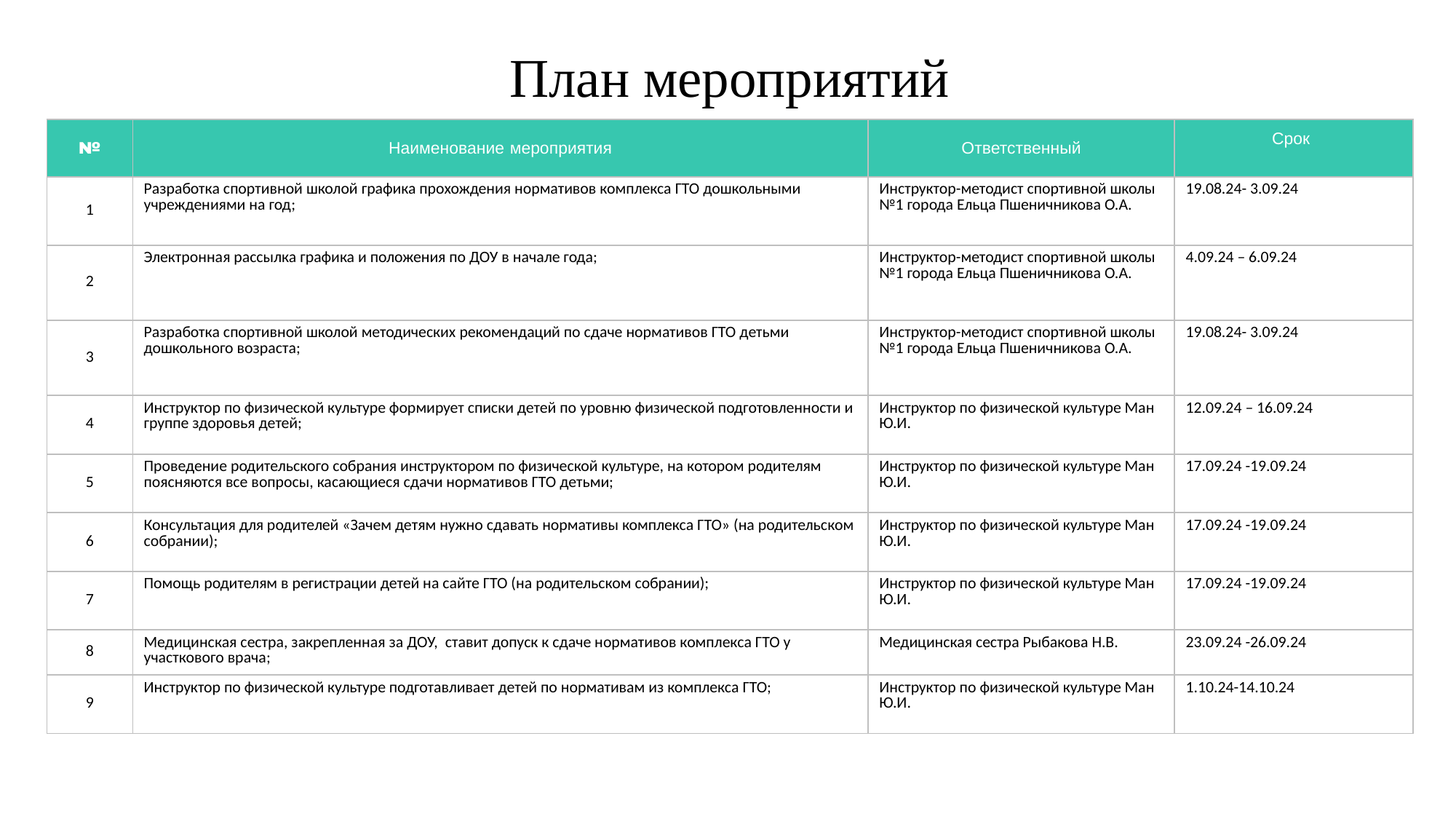

# План мероприятий
| № | Наименование мероприятия | Ответственный | Срок |
| --- | --- | --- | --- |
| 1 | Разработка спортивной школой графика прохождения нормативов комплекса ГТО дошкольными учреждениями на год; | Инструктор-методист спортивной школы №1 города Ельца Пшеничникова О.А. | 19.08.24- 3.09.24 |
| 2 | Электронная рассылка графика и положения по ДОУ в начале года; | Инструктор-методист спортивной школы №1 города Ельца Пшеничникова О.А. | 4.09.24 – 6.09.24 |
| 3 | Разработка спортивной школой методических рекомендаций по сдаче нормативов ГТО детьми дошкольного возраста; | Инструктор-методист спортивной школы №1 города Ельца Пшеничникова О.А. | 19.08.24- 3.09.24 |
| 4 | Инструктор по физической культуре формирует списки детей по уровню физической подготовленности и группе здоровья детей; | Инструктор по физической культуре Ман Ю.И. | 12.09.24 – 16.09.24 |
| 5 | Проведение родительского собрания инструктором по физической культуре, на котором родителям поясняются все вопросы, касающиеся сдачи нормативов ГТО детьми; | Инструктор по физической культуре Ман Ю.И. | 17.09.24 -19.09.24 |
| 6 | Консультация для родителей «Зачем детям нужно сдавать нормативы комплекса ГТО» (на родительском собрании); | Инструктор по физической культуре Ман Ю.И. | 17.09.24 -19.09.24 |
| 7 | Помощь родителям в регистрации детей на сайте ГТО (на родительском собрании); | Инструктор по физической культуре Ман Ю.И. | 17.09.24 -19.09.24 |
| 8 | Медицинская сестра, закрепленная за ДОУ, ставит допуск к сдаче нормативов комплекса ГТО у участкового врача; | Медицинская сестра Рыбакова Н.В. | 23.09.24 -26.09.24 |
| 9 | Инструктор по физической культуре подготавливает детей по нормативам из комплекса ГТО; | Инструктор по физической культуре Ман Ю.И. | 1.10.24-14.10.24 |